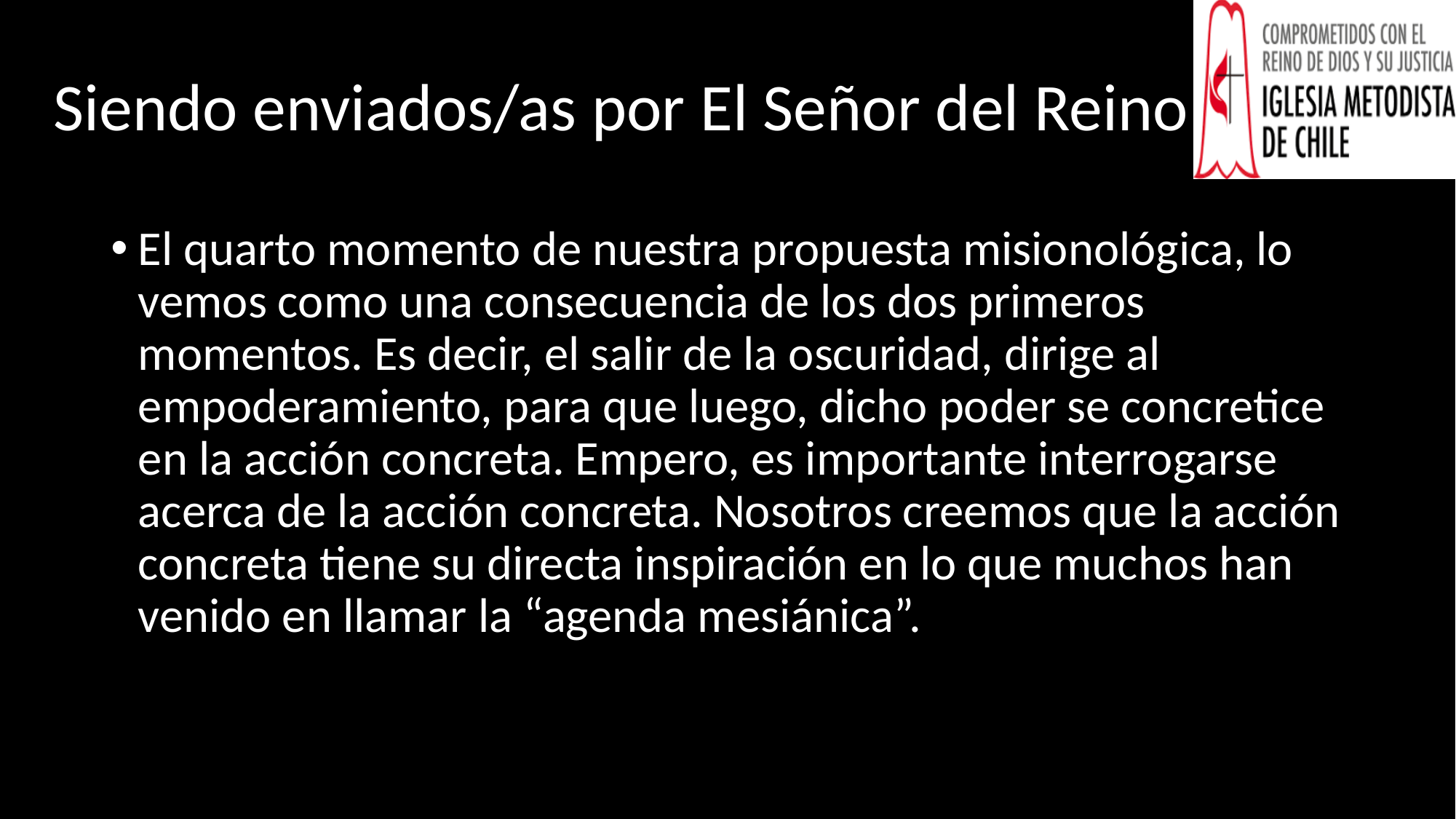

# Siendo enviados/as por El Señor del Reino
El quarto momento de nuestra propuesta misionológica, lo vemos como una consecuencia de los dos primeros momentos. Es decir, el salir de la oscuridad, dirige al empoderamiento, para que luego, dicho poder se concretice en la acción concreta. Empero, es importante interrogarse acerca de la acción concreta. Nosotros creemos que la acción concreta tiene su directa inspiración en lo que muchos han venido en llamar la “agenda mesiánica”.